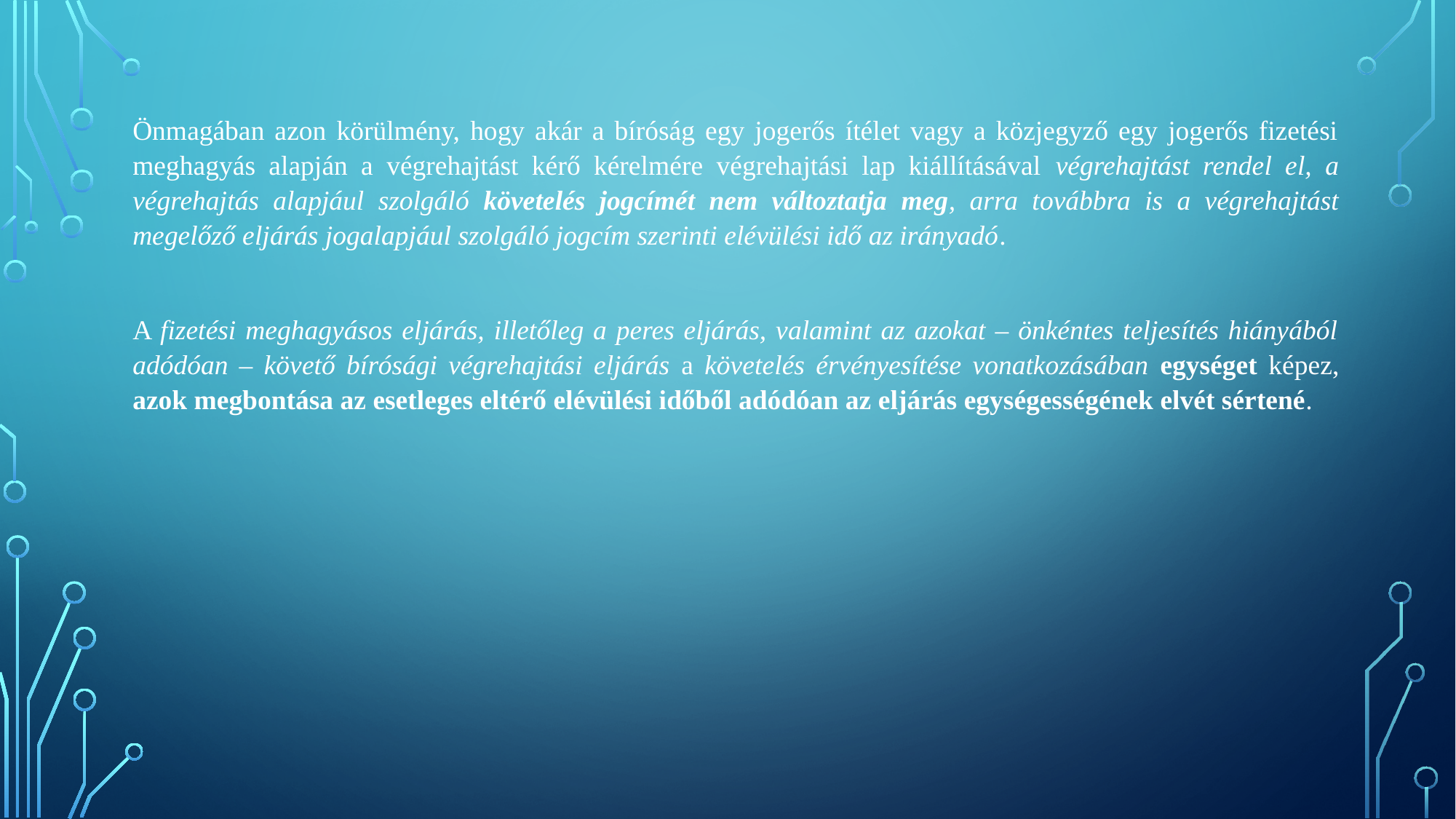

Önmagában azon körülmény, hogy akár a bíróság egy jogerős ítélet vagy a közjegyző egy jogerős fizetési meghagyás alapján a végrehajtást kérő kérelmére végrehajtási lap kiállításával végrehajtást rendel el, a végrehajtás alapjául szolgáló követelés jogcímét nem változtatja meg, arra továbbra is a végrehajtást megelőző eljárás jogalapjául szolgáló jogcím szerinti elévülési idő az irányadó.

A fizetési meghagyásos eljárás, illetőleg a peres eljárás, valamint az azokat – önkéntes teljesítés hiányából adódóan – követő bírósági végrehajtási eljárás a követelés érvényesítése vonatkozásában egységet képez, azok megbontása az esetleges eltérő elévülési időből adódóan az eljárás egységességének elvét sértené.